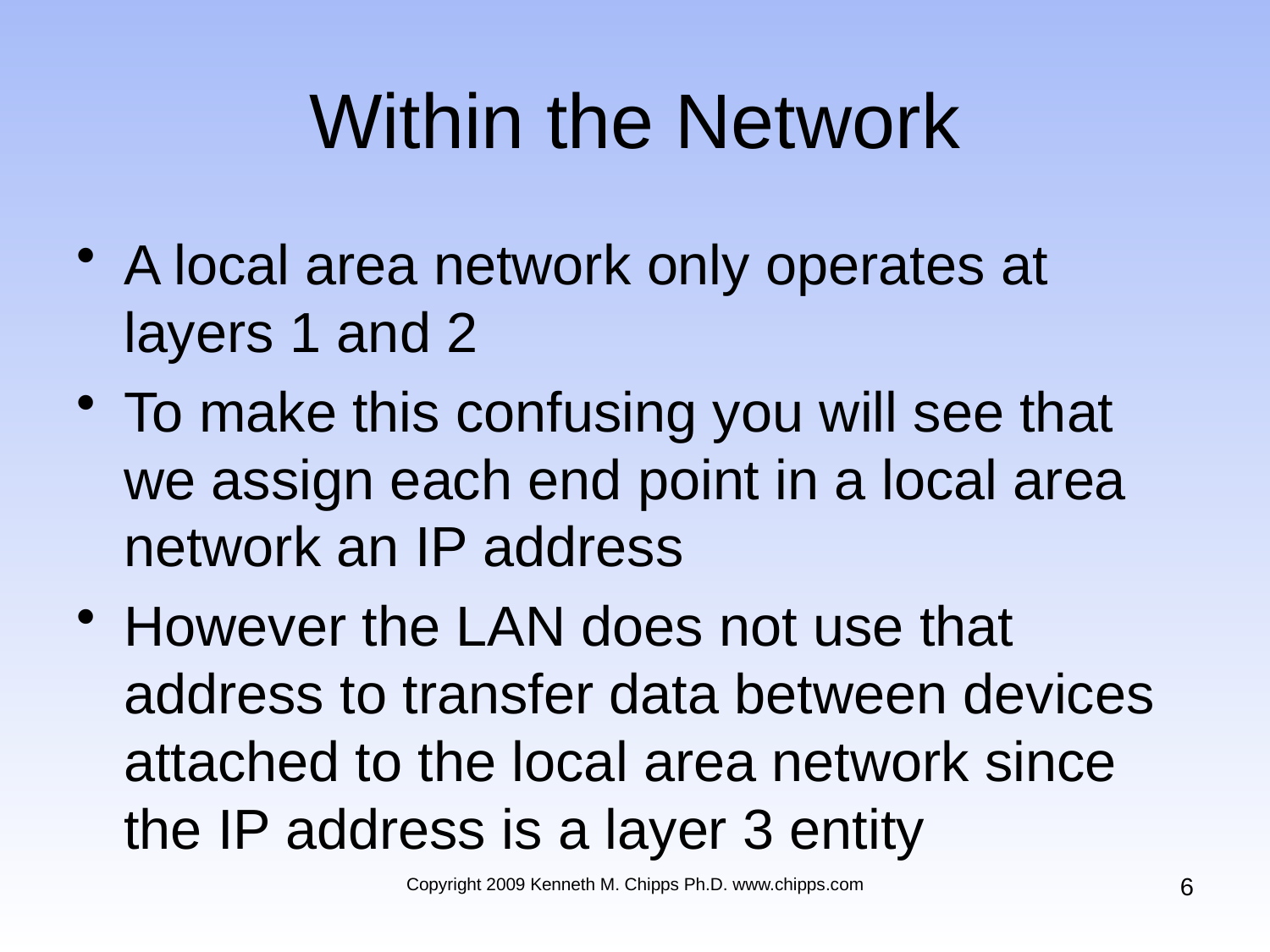

# Within the Network
A local area network only operates at layers 1 and 2
To make this confusing you will see that we assign each end point in a local area network an IP address
However the LAN does not use that address to transfer data between devices attached to the local area network since the IP address is a layer 3 entity
6
Copyright 2009 Kenneth M. Chipps Ph.D. www.chipps.com